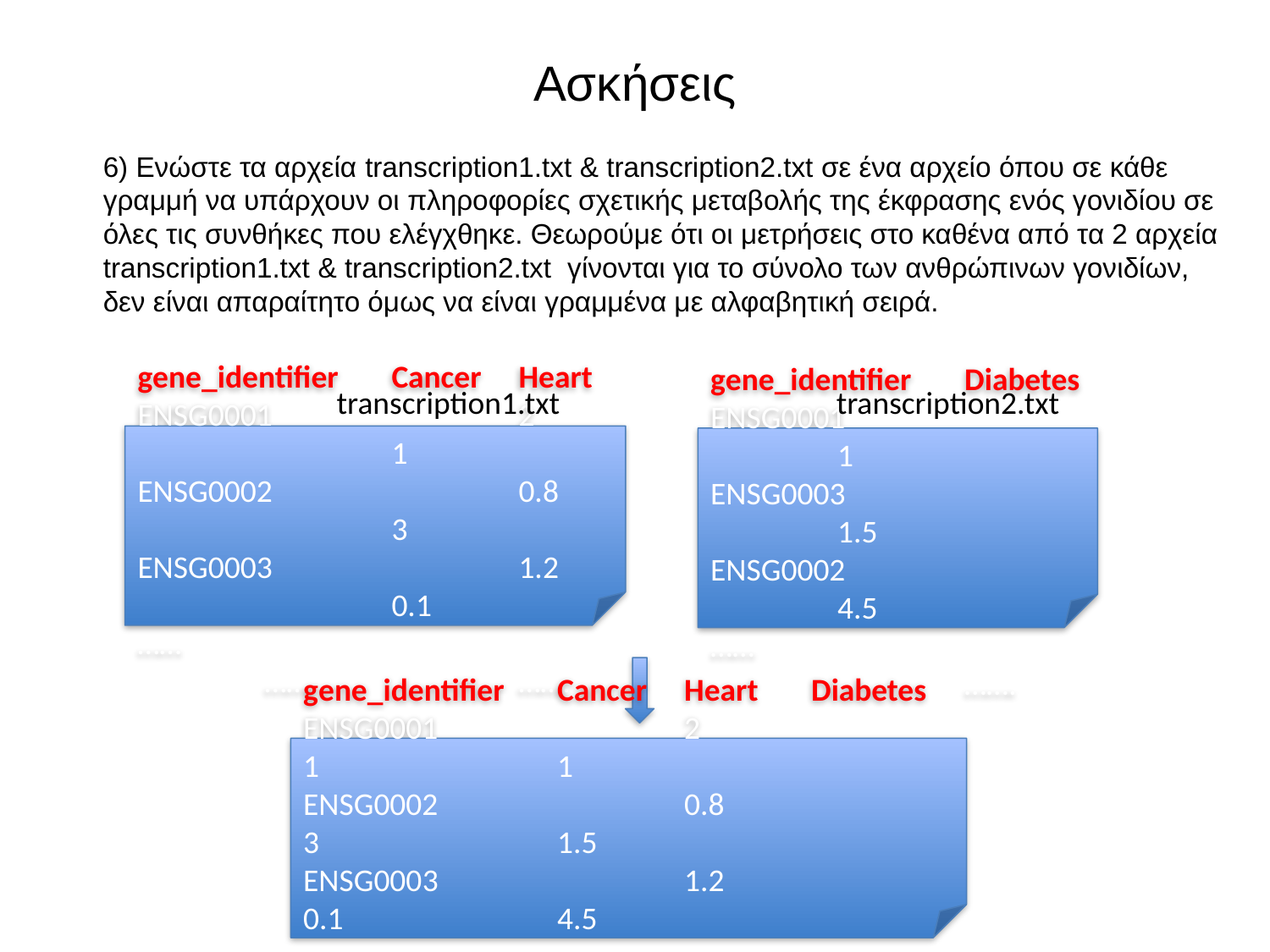

# Ασκήσεις
6) Ενώστε τα αρχεία transcription1.txt & transcription2.txt σε ένα αρχείο όπου σε κάθε γραμμή να υπάρχουν οι πληροφορίες σχετικής μεταβολής της έκφρασης ενός γονιδίου σε όλες τις συνθήκες που ελέγχθηκε. Θεωρούμε ότι οι μετρήσεις στο καθένα από τα 2 αρχεία transcription1.txt & transcription2.txt  γίνονται για το σύνολο των ανθρώπινων γονιδίων, δεν είναι απαραίτητο όμως να είναι γραμμένα με αλφαβητική σειρά.
transcription1.txt
transcription2.txt

gene_identifier	Cancer	Heart
ENSG0001		2		1
ENSG0002		0.8		3
ENSG0003		1.2		0.1
……				…….		…….

gene_identifier	Diabetes
ENSG0001		1
ENSG0003		1.5
ENSG0002		4.5
……				…….

gene_identifier	Cancer	Heart	Diabetes
ENSG0001		2		1		1
ENSG0002		0.8		3		1.5
ENSG0003		1.2		0.1		4.5
……				…….		…….		…..